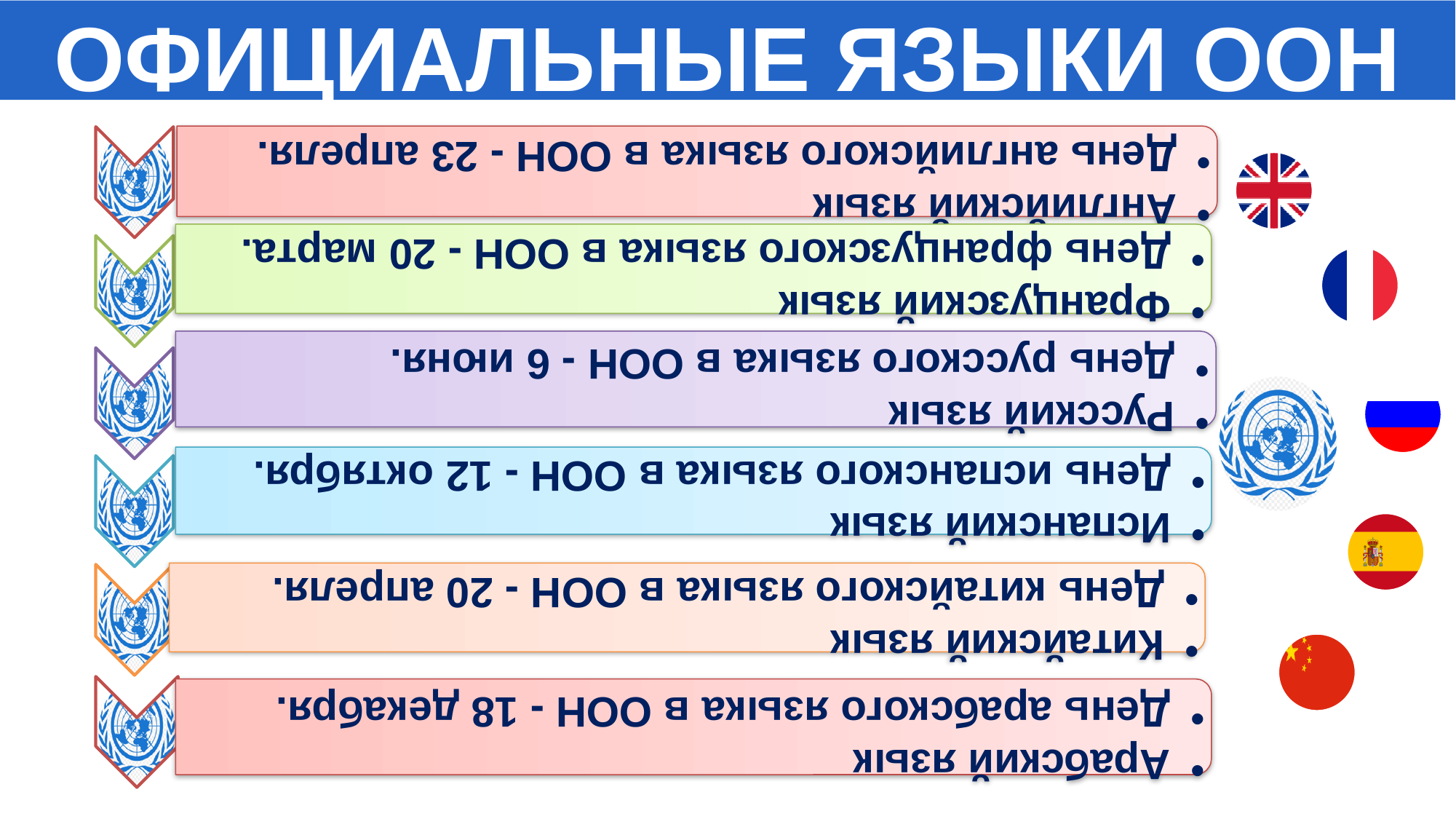

ОФИЦИАЛЬНЫЕ ЯЗЫКИ ООН

Английский язык
День английского языка в ООН - 23 апреля.

Французский язык
День французского языка в ООН - 20 марта.

Русский язык
День русского языка в ООН - 6 июня.

Испанский язык
День испанского языка в ООН - 12 октября.

Китайский язык
День китайского языка в ООН - 20 апреля.

Арабский язык
День арабского языка в ООН - 18 декабря.